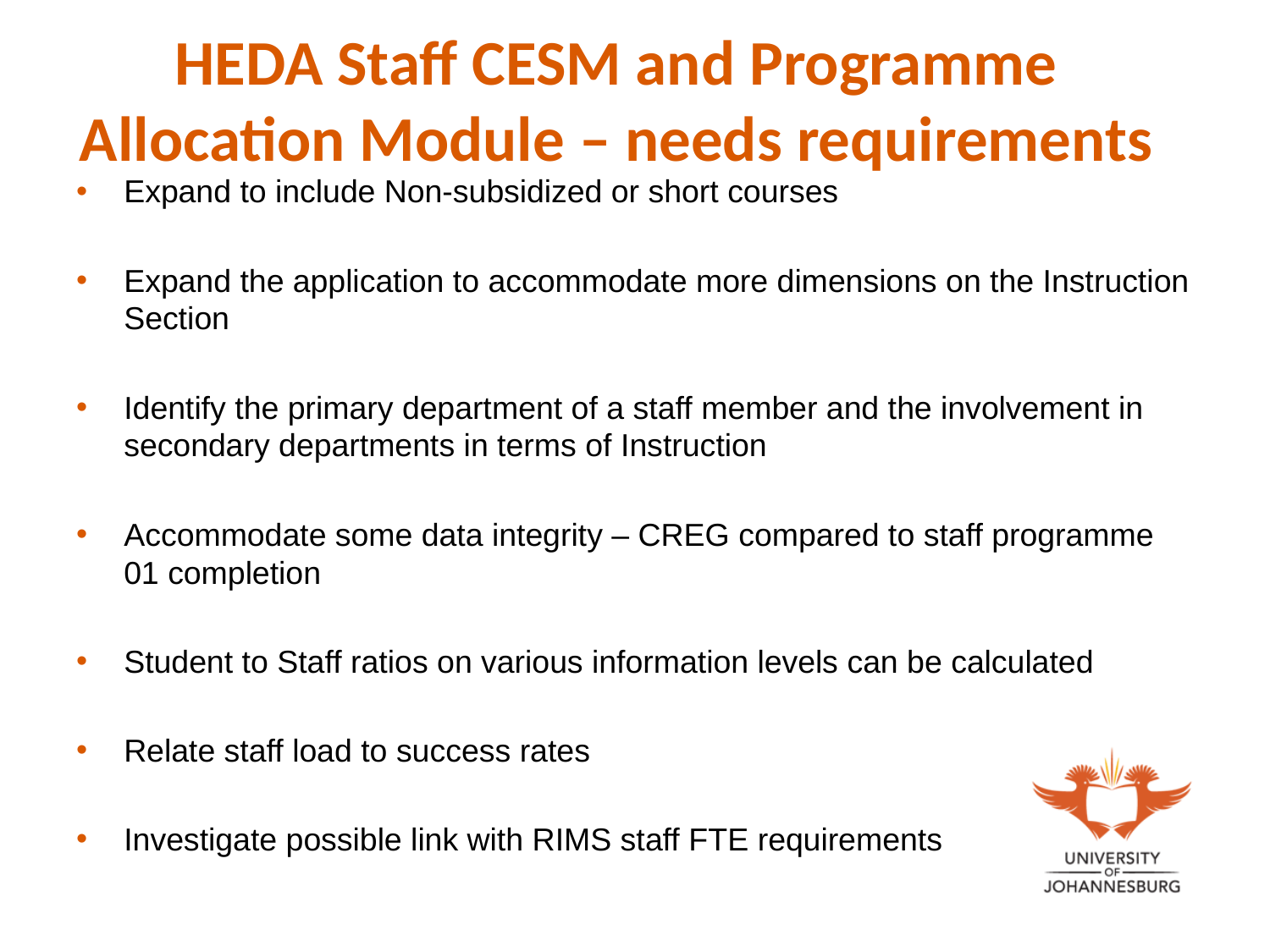

# HEDA Staff CESM and Programme Allocation Module – needs requirements
Expand to include Non-subsidized or short courses

Expand the application to accommodate more dimensions on the Instruction Section

Identify the primary department of a staff member and the involvement in secondary departments in terms of Instruction

Accommodate some data integrity – CREG compared to staff programme 01 completion

Student to Staff ratios on various information levels can be calculated

Relate staff load to success rates

Investigate possible link with RIMS staff FTE requirements